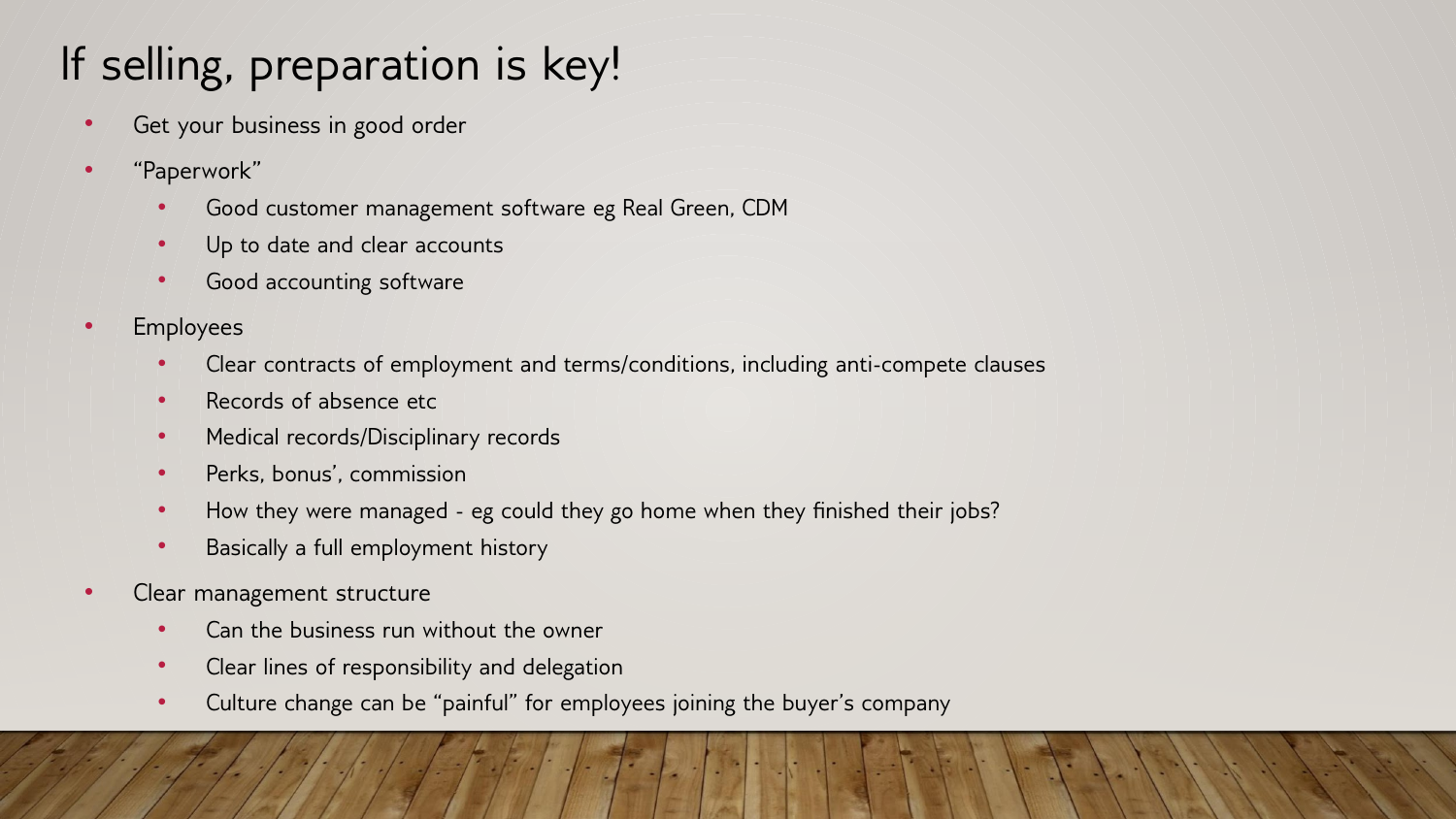

# If selling, preparation is key!
Get your business in good order
“Paperwork”
Good customer management software eg Real Green, CDM
Up to date and clear accounts
Good accounting software
Employees
Clear contracts of employment and terms/conditions, including anti-compete clauses
Records of absence etc
Medical records/Disciplinary records
Perks, bonus’, commission
How they were managed - eg could they go home when they finished their jobs?
Basically a full employment history
Clear management structure
Can the business run without the owner
Clear lines of responsibility and delegation
Culture change can be “painful” for employees joining the buyer’s company